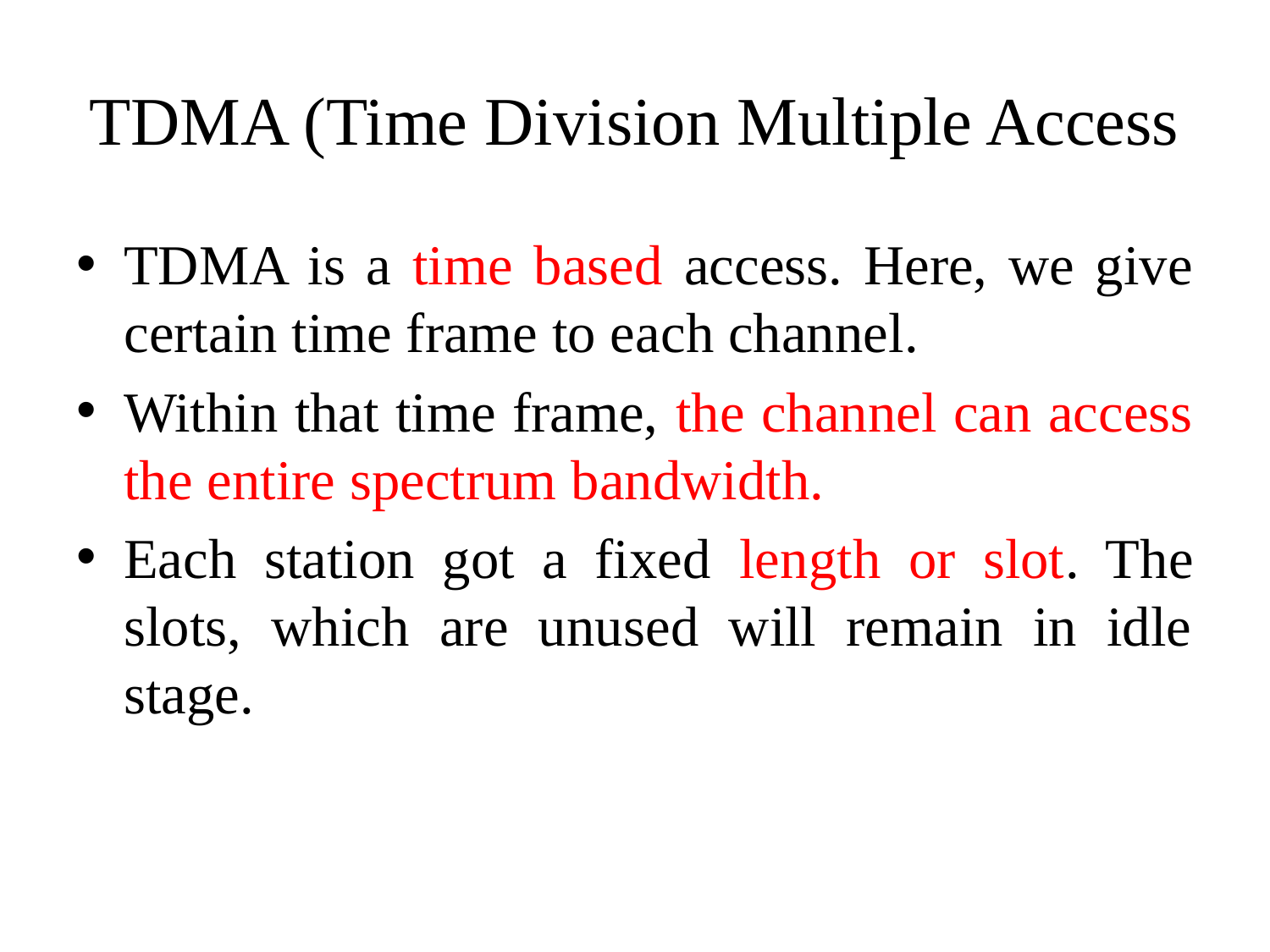

# TDMA (Time Division Multiple Access
TDMA is a time based access. Here, we give certain time frame to each channel.
Within that time frame, the channel can access the entire spectrum bandwidth.
Each station got a fixed length or slot. The slots, which are unused will remain in idle stage.